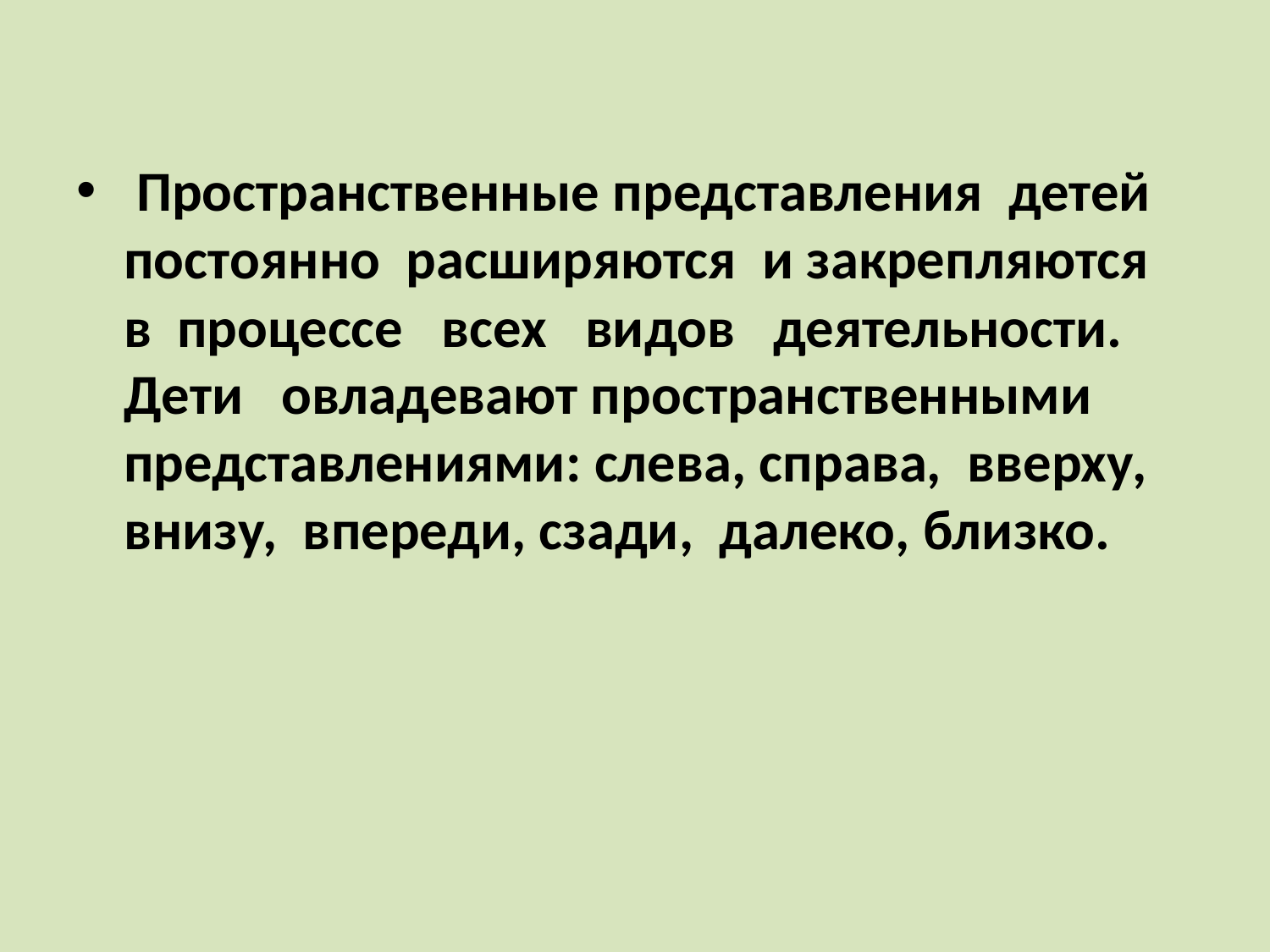

Пространственные представления  детей  постоянно  расширяются  и закрепляются  в  процессе   всех   видов   деятельности.   Дети   овладевают пространственными представлениями: слева, справа,  вверху,  внизу,  впереди, сзади,  далеко, близко.